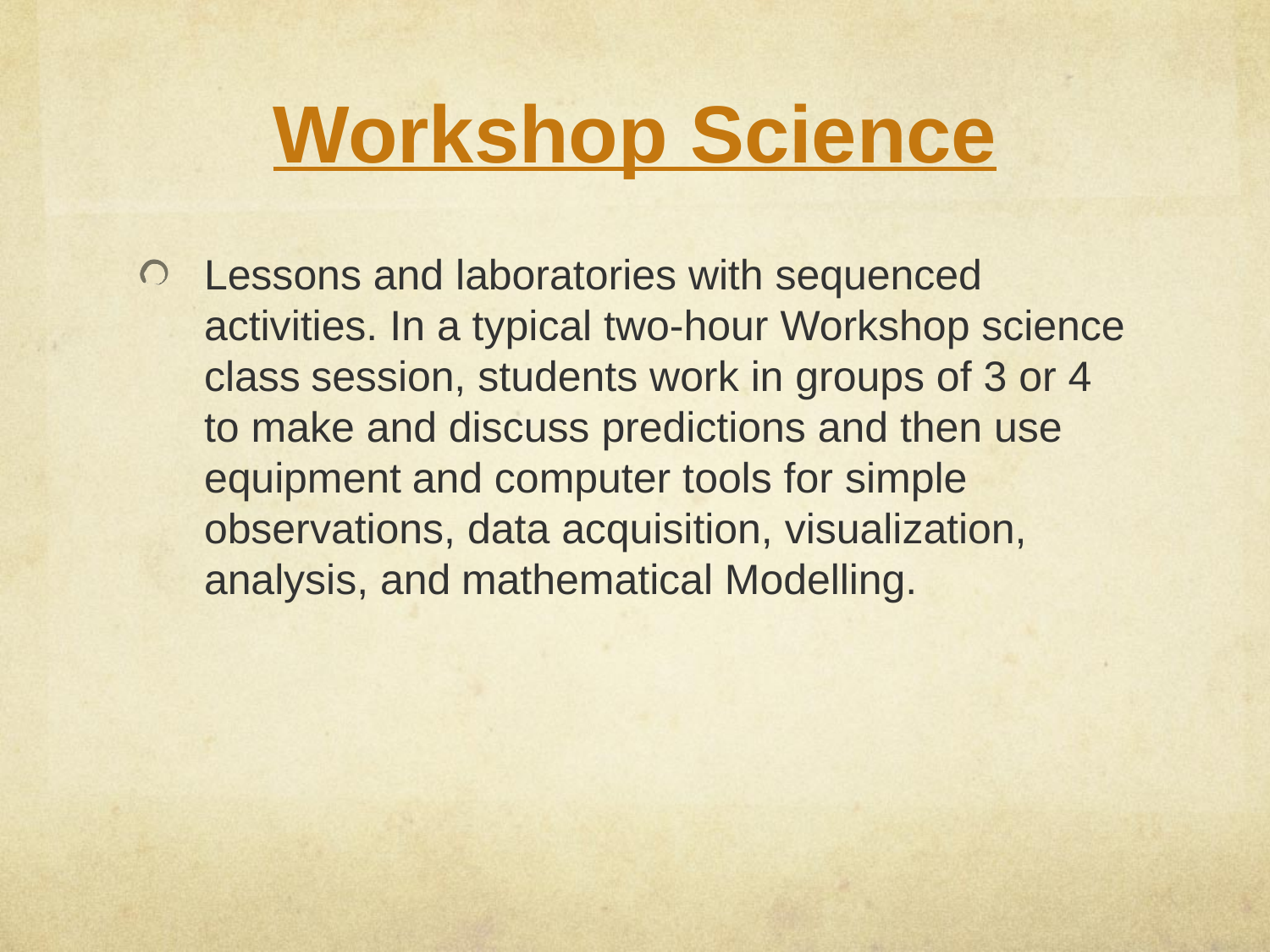

# Workshop Science
Lessons and laboratories with sequenced activities. In a typical two-hour Workshop science class session, students work in groups of 3 or 4 to make and discuss predictions and then use equipment and computer tools for simple observations, data acquisition, visualization, analysis, and mathematical Modelling.